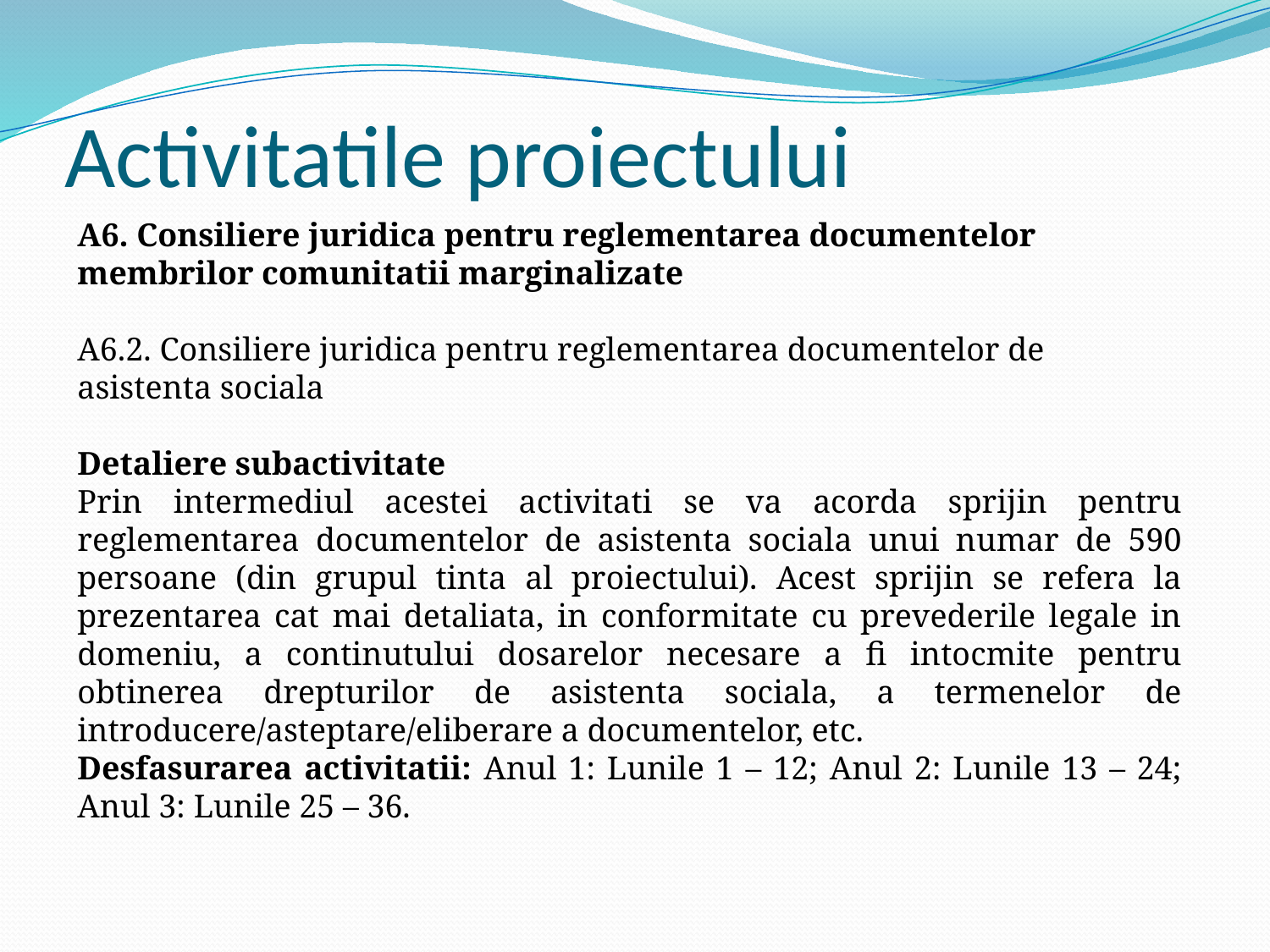

# Activitatile proiectului
A6. Consiliere juridica pentru reglementarea documentelor membrilor comunitatii marginalizate

A6.2. Consiliere juridica pentru reglementarea documentelor de asistenta sociala

Detaliere subactivitate
Prin intermediul acestei activitati se va acorda sprijin pentru reglementarea documentelor de asistenta sociala unui numar de 590 persoane (din grupul tinta al proiectului). Acest sprijin se refera la prezentarea cat mai detaliata, in conformitate cu prevederile legale in domeniu, a continutului dosarelor necesare a fi intocmite pentru obtinerea drepturilor de asistenta sociala, a termenelor de introducere/asteptare/eliberare a documentelor, etc.
Desfasurarea activitatii: Anul 1: Lunile 1 – 12; Anul 2: Lunile 13 – 24; Anul 3: Lunile 25 – 36.